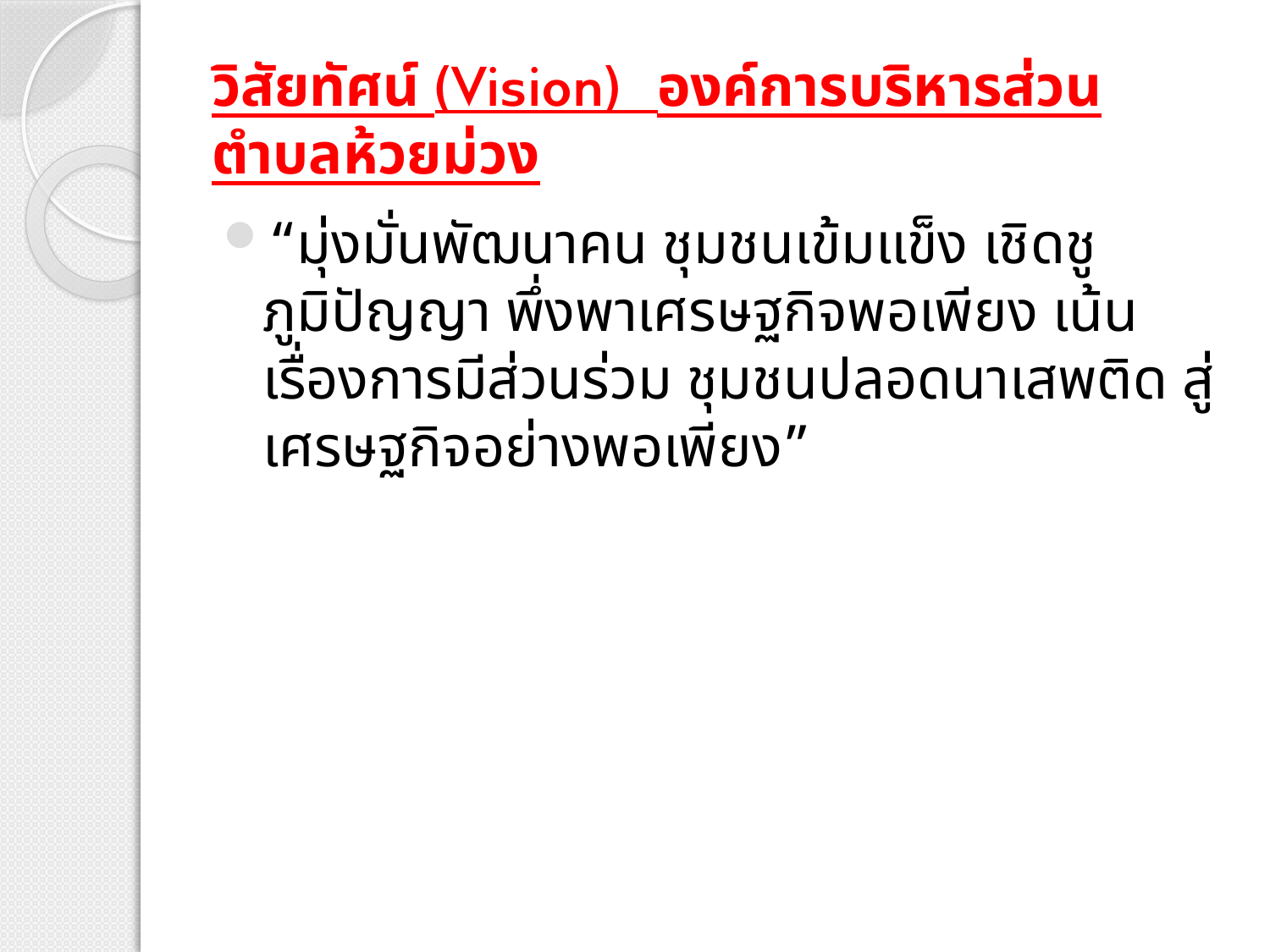

# วิสัยทัศน์ (Vision)  องค์การบริหารส่วนตำบลห้วยม่วง
“มุ่งมั่นพัฒนาคน ชุมชนเข้มแข็ง เชิดชูภูมิปัญญา พึ่งพาเศรษฐกิจพอเพียง เน้นเรื่องการมีส่วนร่วม ชุมชนปลอดนาเสพติด สู่เศรษฐกิจอย่างพอเพียง”